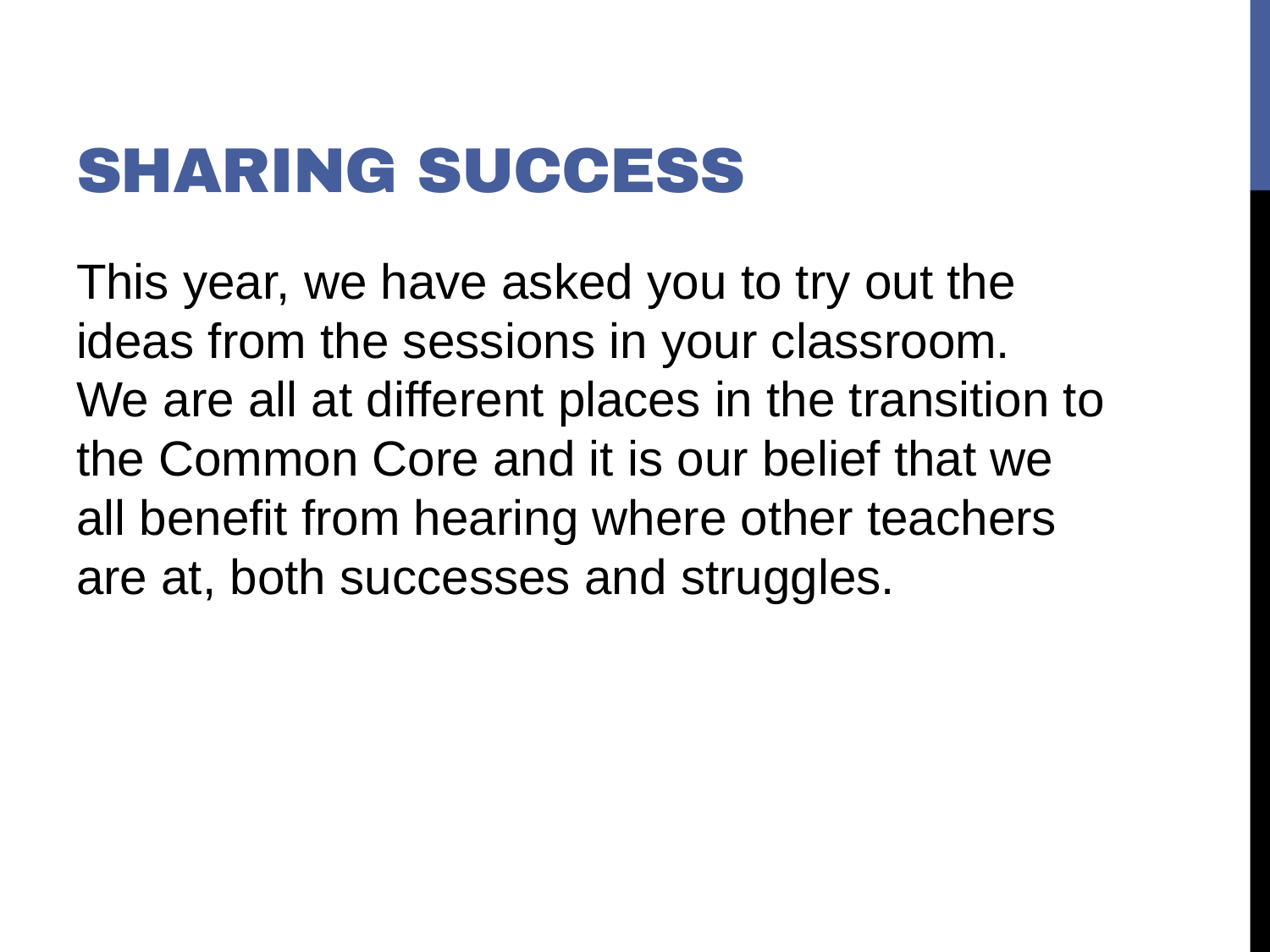

# Sharing Success
This year, we have asked you to try out the ideas from the sessions in your classroom.  We are all at different places in the transition to the Common Core and it is our belief that we all benefit from hearing where other teachers are at, both successes and struggles.